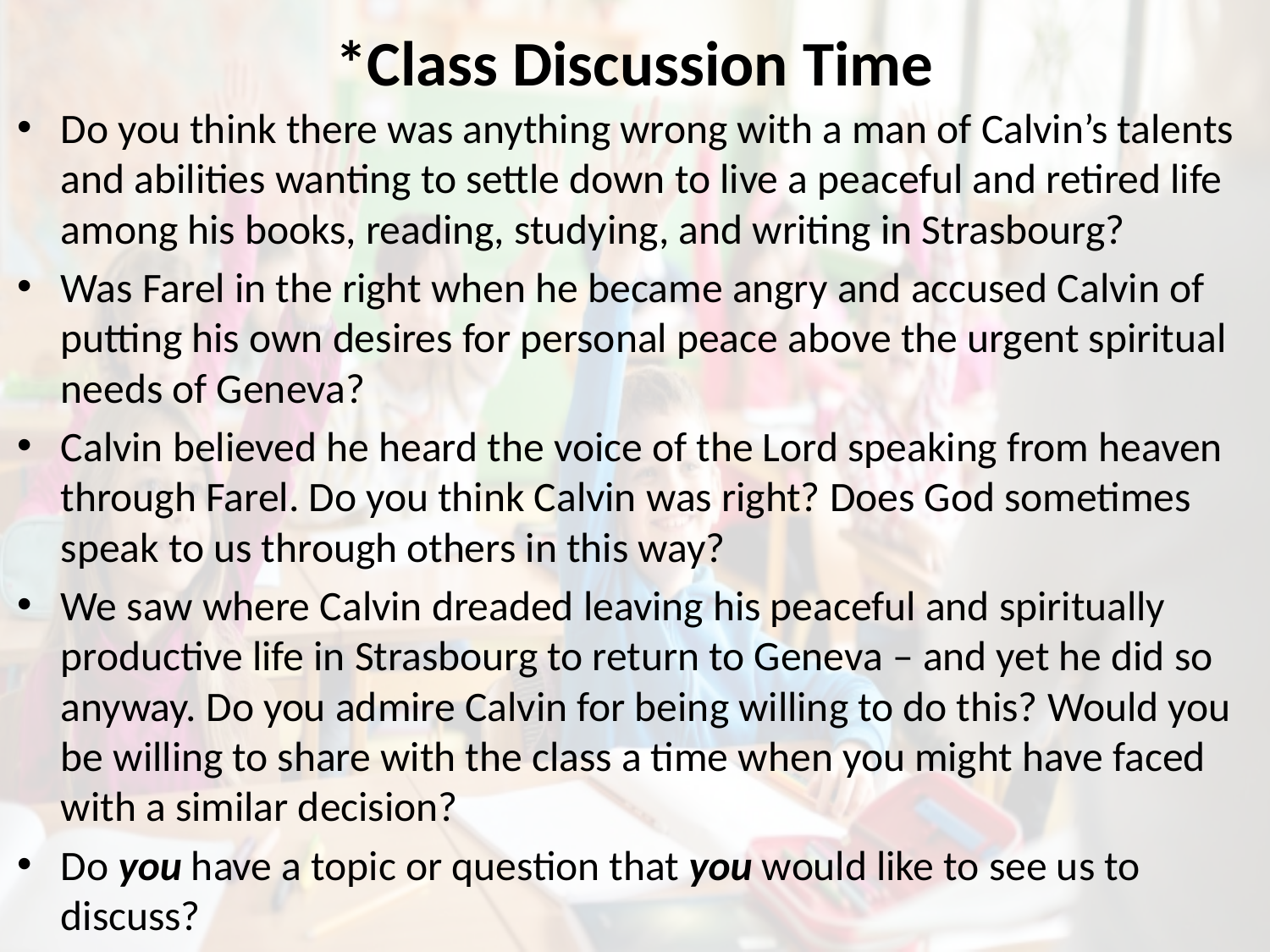

# *Class Discussion Time
Do you think there was anything wrong with a man of Calvin’s talents and abilities wanting to settle down to live a peaceful and retired life among his books, reading, studying, and writing in Strasbourg?
Was Farel in the right when he became angry and accused Calvin of putting his own desires for personal peace above the urgent spiritual needs of Geneva?
Calvin believed he heard the voice of the Lord speaking from heaven through Farel. Do you think Calvin was right? Does God sometimes speak to us through others in this way?
We saw where Calvin dreaded leaving his peaceful and spiritually productive life in Strasbourg to return to Geneva – and yet he did so anyway. Do you admire Calvin for being willing to do this? Would you be willing to share with the class a time when you might have faced with a similar decision?
Do you have a topic or question that you would like to see us to discuss?